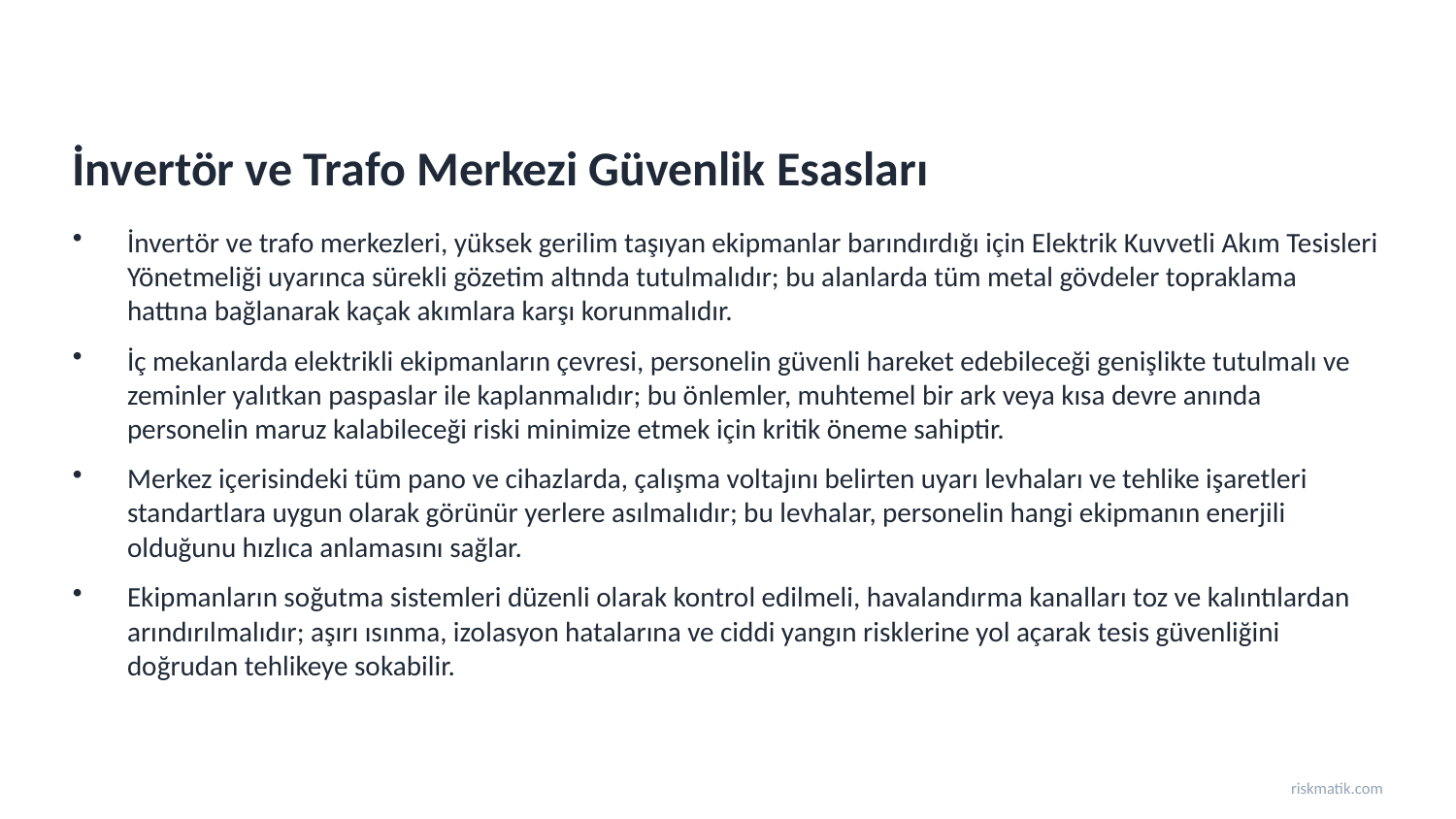

İnvertör ve Trafo Merkezi Güvenlik Esasları
İnvertör ve trafo merkezleri, yüksek gerilim taşıyan ekipmanlar barındırdığı için Elektrik Kuvvetli Akım Tesisleri Yönetmeliği uyarınca sürekli gözetim altında tutulmalıdır; bu alanlarda tüm metal gövdeler topraklama hattına bağlanarak kaçak akımlara karşı korunmalıdır.
İç mekanlarda elektrikli ekipmanların çevresi, personelin güvenli hareket edebileceği genişlikte tutulmalı ve zeminler yalıtkan paspaslar ile kaplanmalıdır; bu önlemler, muhtemel bir ark veya kısa devre anında personelin maruz kalabileceği riski minimize etmek için kritik öneme sahiptir.
Merkez içerisindeki tüm pano ve cihazlarda, çalışma voltajını belirten uyarı levhaları ve tehlike işaretleri standartlara uygun olarak görünür yerlere asılmalıdır; bu levhalar, personelin hangi ekipmanın enerjili olduğunu hızlıca anlamasını sağlar.
Ekipmanların soğutma sistemleri düzenli olarak kontrol edilmeli, havalandırma kanalları toz ve kalıntılardan arındırılmalıdır; aşırı ısınma, izolasyon hatalarına ve ciddi yangın risklerine yol açarak tesis güvenliğini doğrudan tehlikeye sokabilir.
riskmatik.com